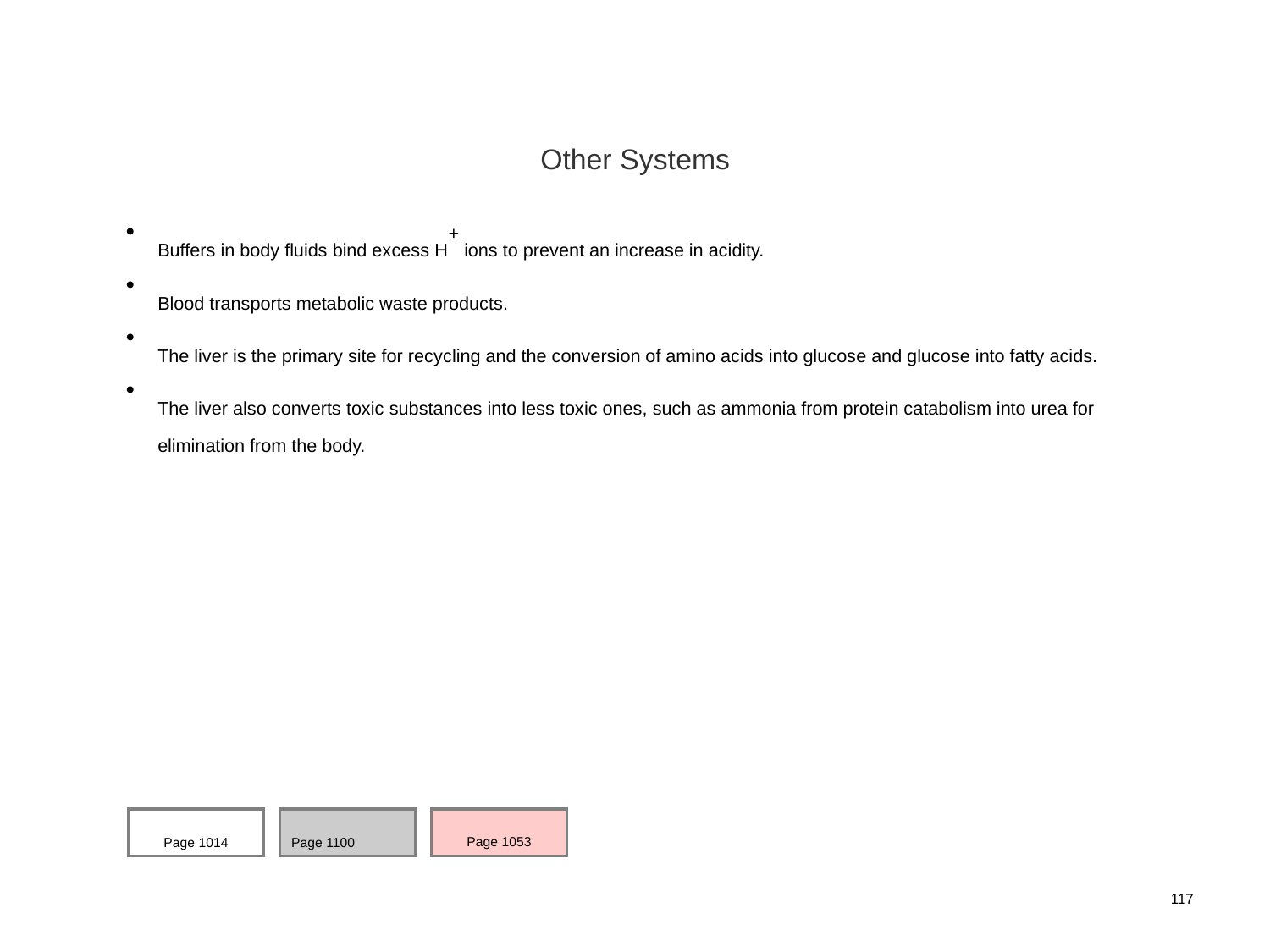

Other Systems
Buffers in body fluids bind excess H+ ions to prevent an increase in acidity.
Blood transports metabolic waste products.
The liver is the primary site for recycling and the conversion of amino acids into glucose and glucose into fatty acids.
The liver also converts toxic substances into less toxic ones, such as ammonia from protein catabolism into urea for elimination from the body.

Page 1014

Page 1100

Page 1053
117